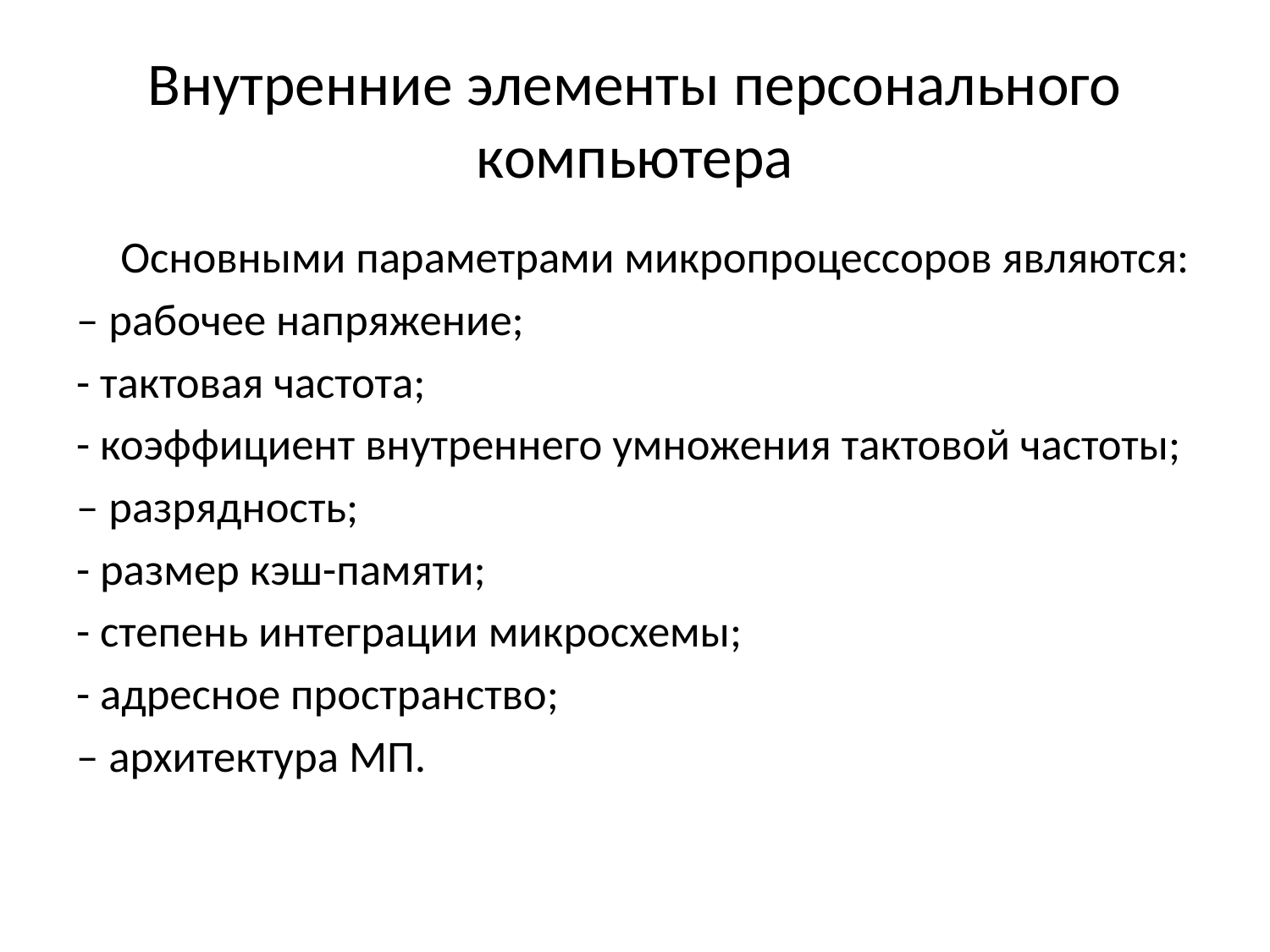

# Внутренние элементы персонального компьютера
	Основными параметрами микропроцессоров являются:
– рабочее напряжение;
- тактовая частота;
- коэффициент внутреннего умножения тактовой частоты;
– разрядность;
- размер кэш-памяти;
- степень интеграции микросхемы;
- адресное пространство;
– архитектура МП.